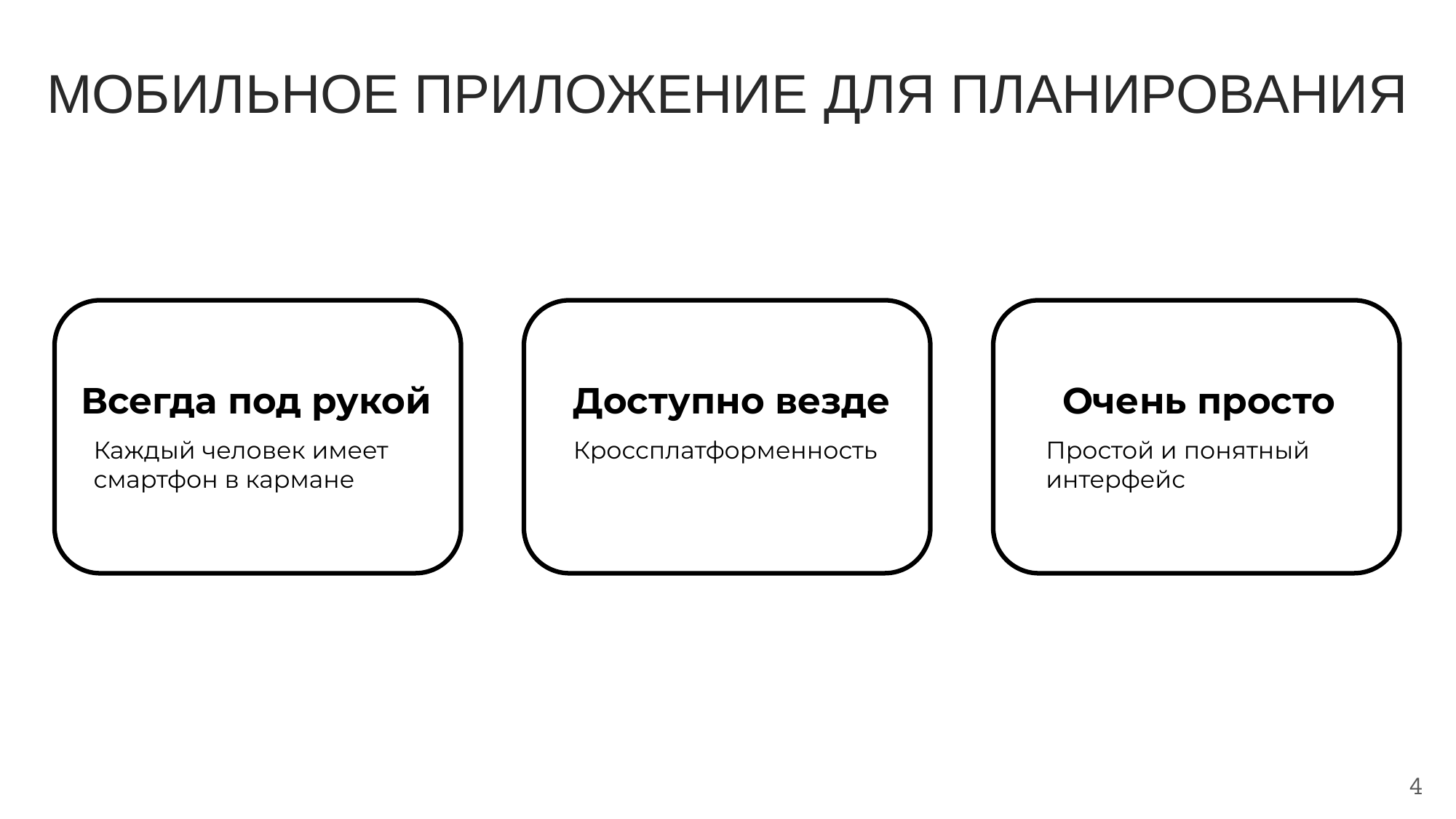

МОБИЛЬНОЕ ПРИЛОЖЕНИЕ ДЛЯ ПЛАНИРОВАНИЯ

Доступно везде
Очень просто
Всегда под рукой
Каждый человек имеет смартфон в кармане
Кроссплатформенность
Простой и понятный интерфейс
4